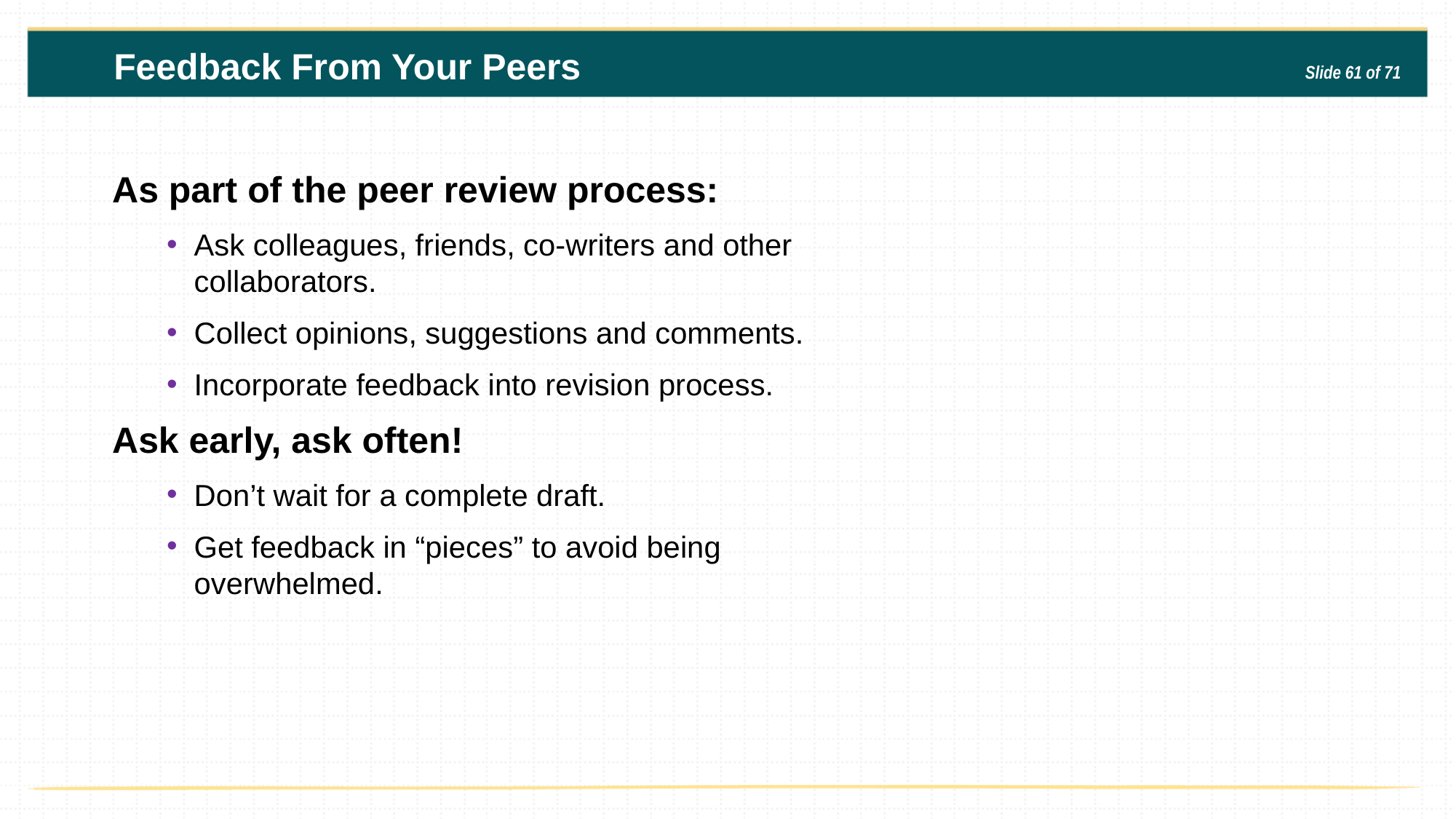

Feedback From Your Peers
Slide 61 of 71
As part of the peer review process:
Ask colleagues, friends, co-writers and other collaborators.
Collect opinions, suggestions and comments.
Incorporate feedback into revision process.
Ask early, ask often!
Don’t wait for a complete draft.
Get feedback in “pieces” to avoid being overwhelmed.